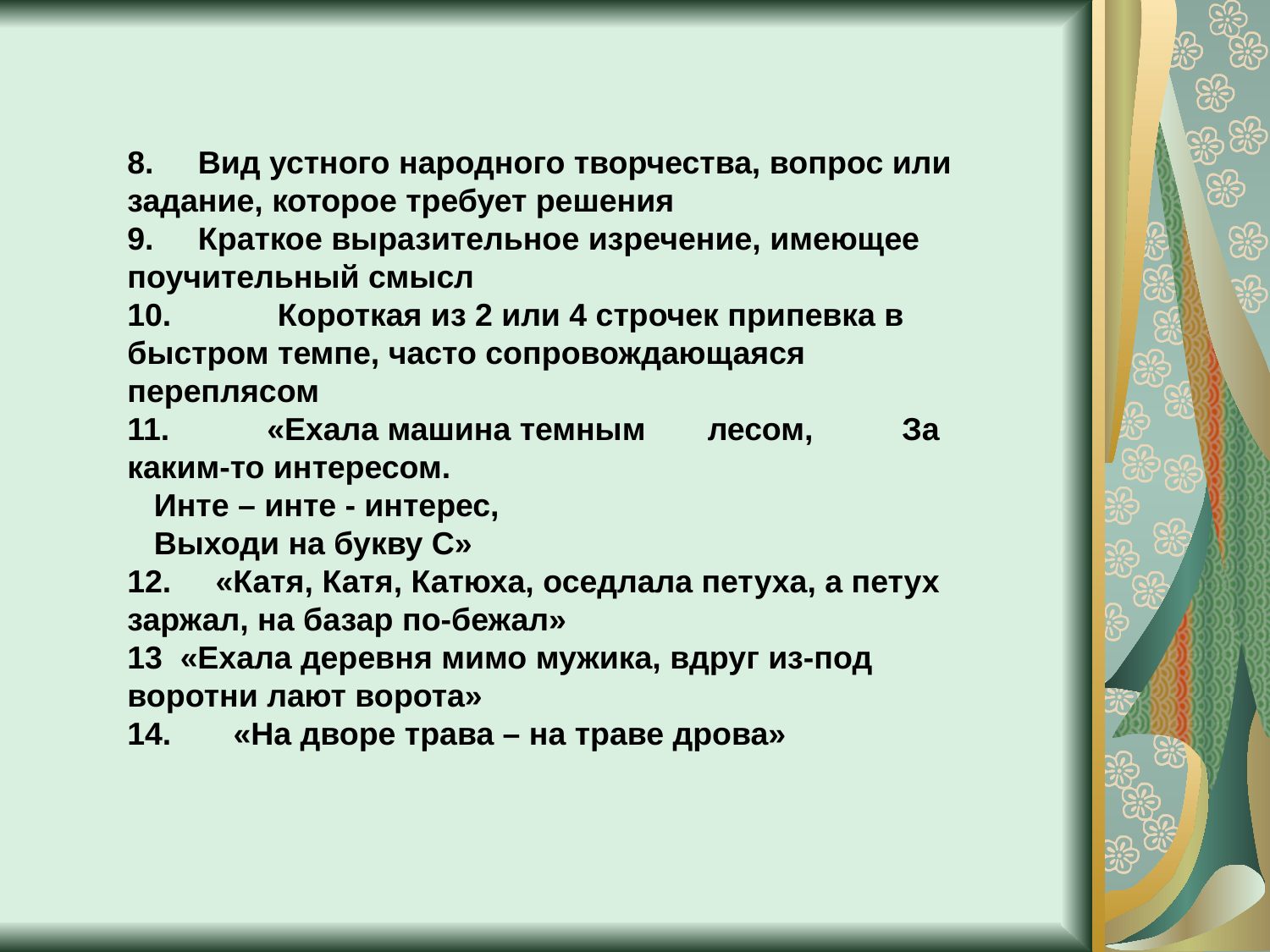

8.     Вид устного народного творчества, вопрос или задание, которое требует решения
9.     Краткое выразительное изречение, имеющее поучительный смысл
10.            Короткая из 2 или 4 строчек припевка в быстром темпе, часто сопровождающаяся переплясом
11.           «Ехала машина темным       лесом,          За каким-то интересом.
   Инте – инте - интерес,
   Выходи на букву С»
12.     «Катя, Катя, Катюха, оседлала петуха, а петух заржал, на базар по-бежал»
13  «Ехала деревня мимо мужика, вдруг из-под воротни лают ворота»
14.       «На дворе трава – на траве дрова»